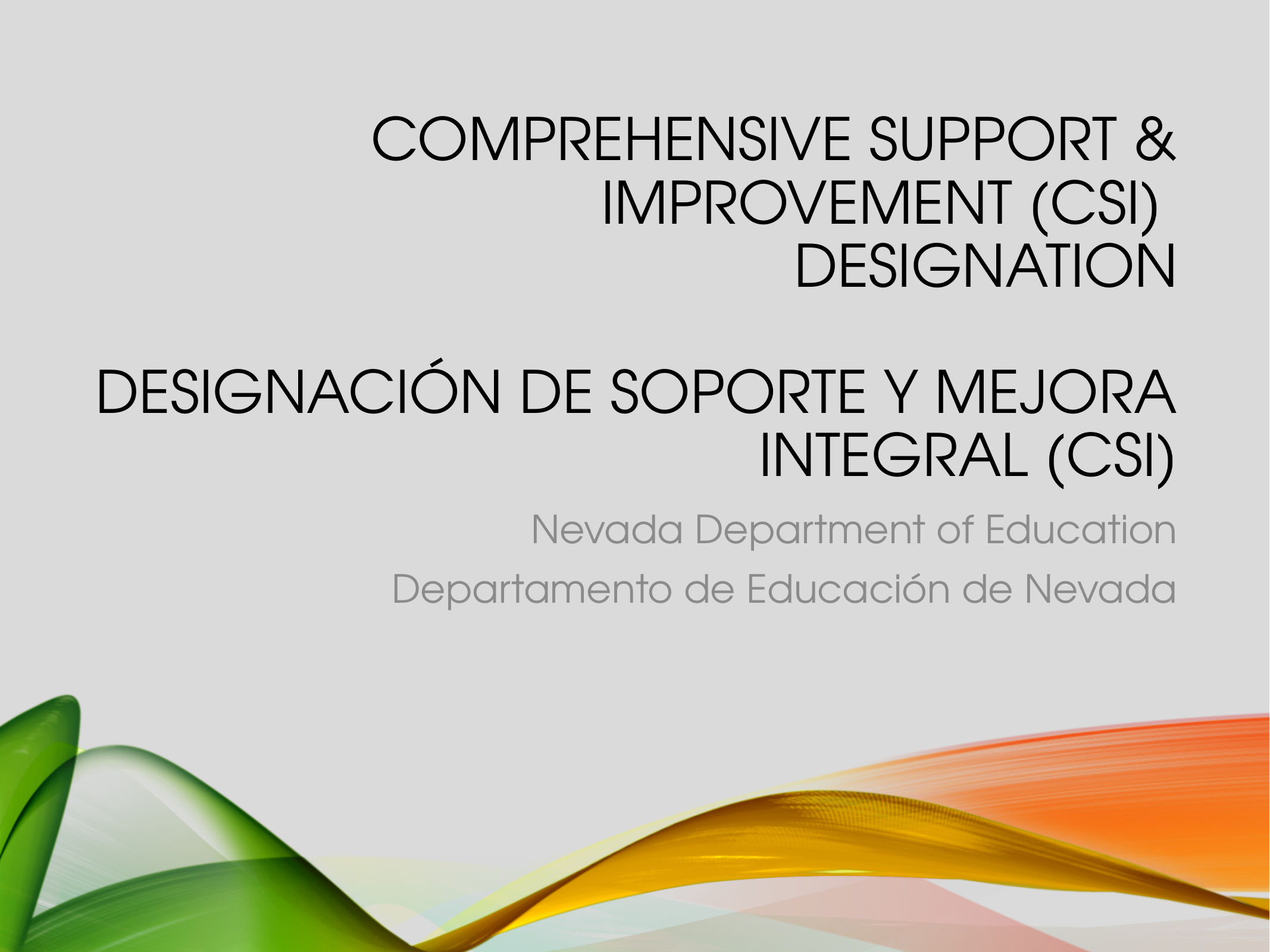

# Comprehensive support & improvement (Csi) designation Designación de soporte y mejora integral (Csi)
Nevada Department of Education
Departamento de Educación de Nevada